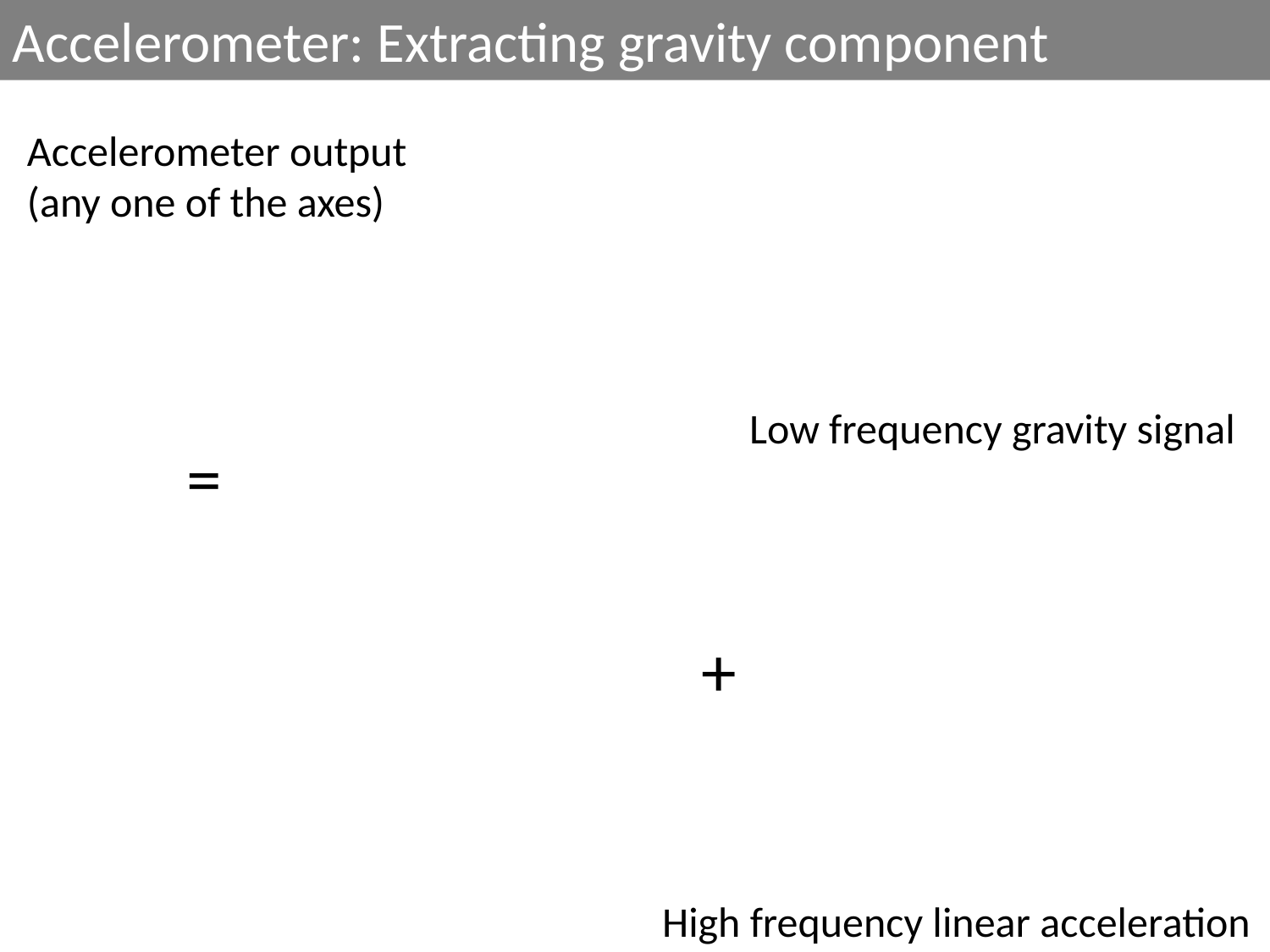

Accelerometer: Extracting gravity component
Accelerometer output
(any one of the axes)
Low frequency gravity signal
=
+
High frequency linear acceleration